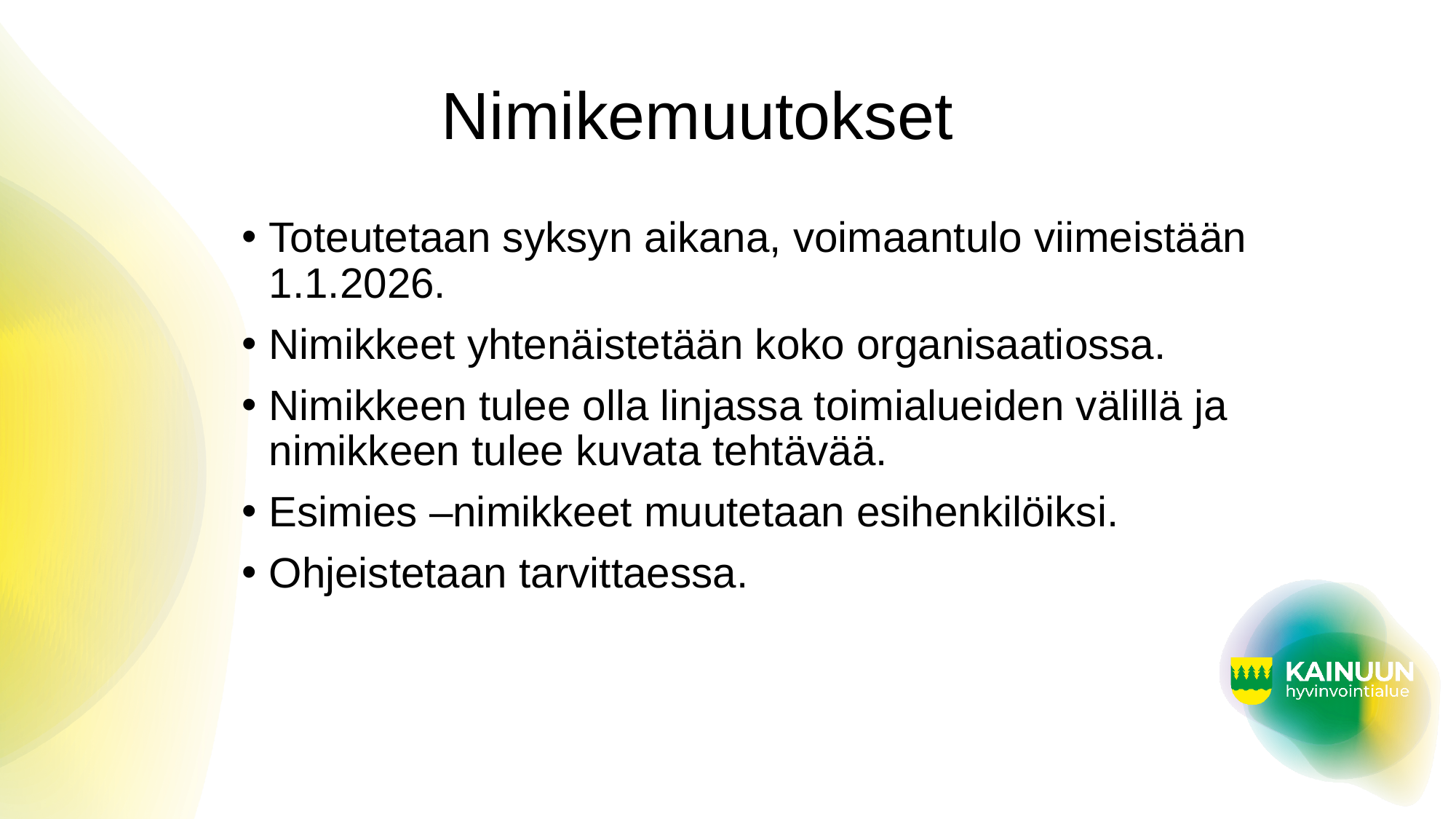

# Nimikemuutokset
Toteutetaan syksyn aikana, voimaantulo viimeistään 1.1.2026.
Nimikkeet yhtenäistetään koko organisaatiossa.
Nimikkeen tulee olla linjassa toimialueiden välillä ja nimikkeen tulee kuvata tehtävää.
Esimies –nimikkeet muutetaan esihenkilöiksi.
Ohjeistetaan tarvittaessa.